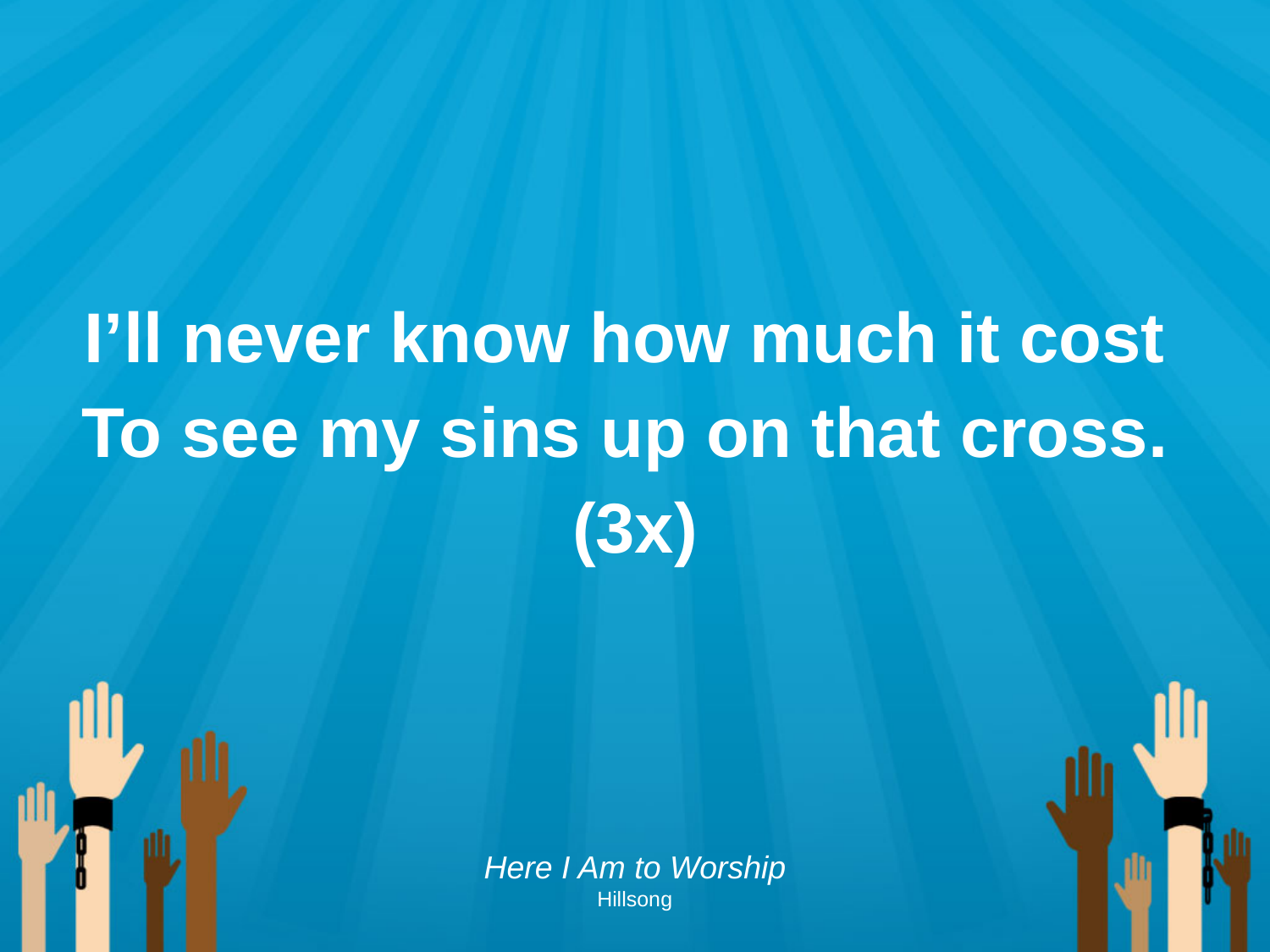

I’ll never know how much it cost
To see my sins up on that cross.
(3x)

Here I Am to Worship
Hillsong